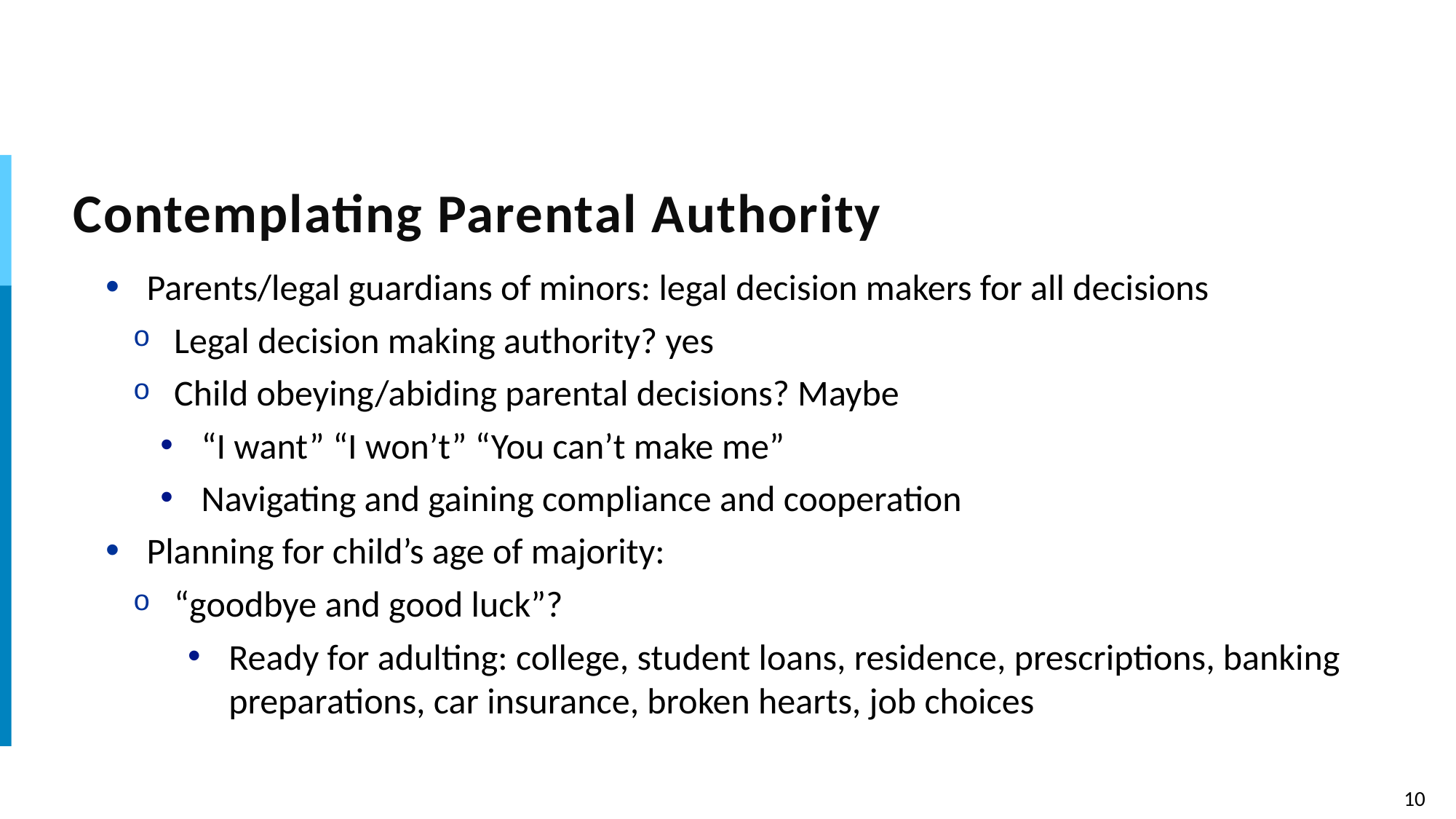

# Contemplating Parental Authority
Parents/legal guardians of minors: legal decision makers for all decisions
Legal decision making authority? yes
Child obeying/abiding parental decisions? Maybe
“I want” “I won’t” “You can’t make me”
Navigating and gaining compliance and cooperation
Planning for child’s age of majority:
“goodbye and good luck”?
Ready for adulting: college, student loans, residence, prescriptions, banking preparations, car insurance, broken hearts, job choices